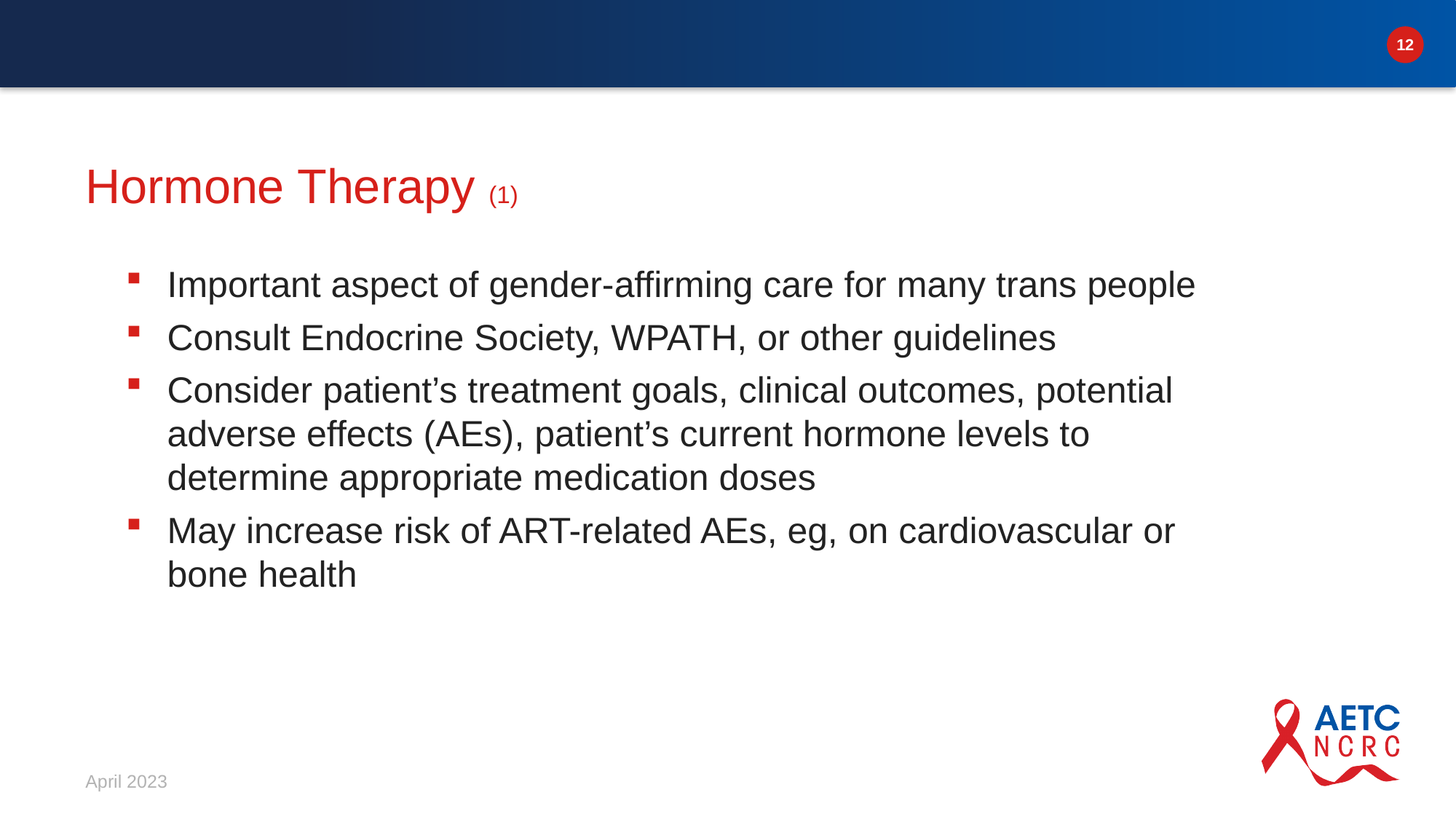

# Hormone Therapy (1)
Important aspect of gender-affirming care for many trans people
Consult Endocrine Society, WPATH, or other guidelines
Consider patient’s treatment goals, clinical outcomes, potential adverse effects (AEs), patient’s current hormone levels to determine appropriate medication doses
May increase risk of ART-related AEs, eg, on cardiovascular or bone health

April 2023